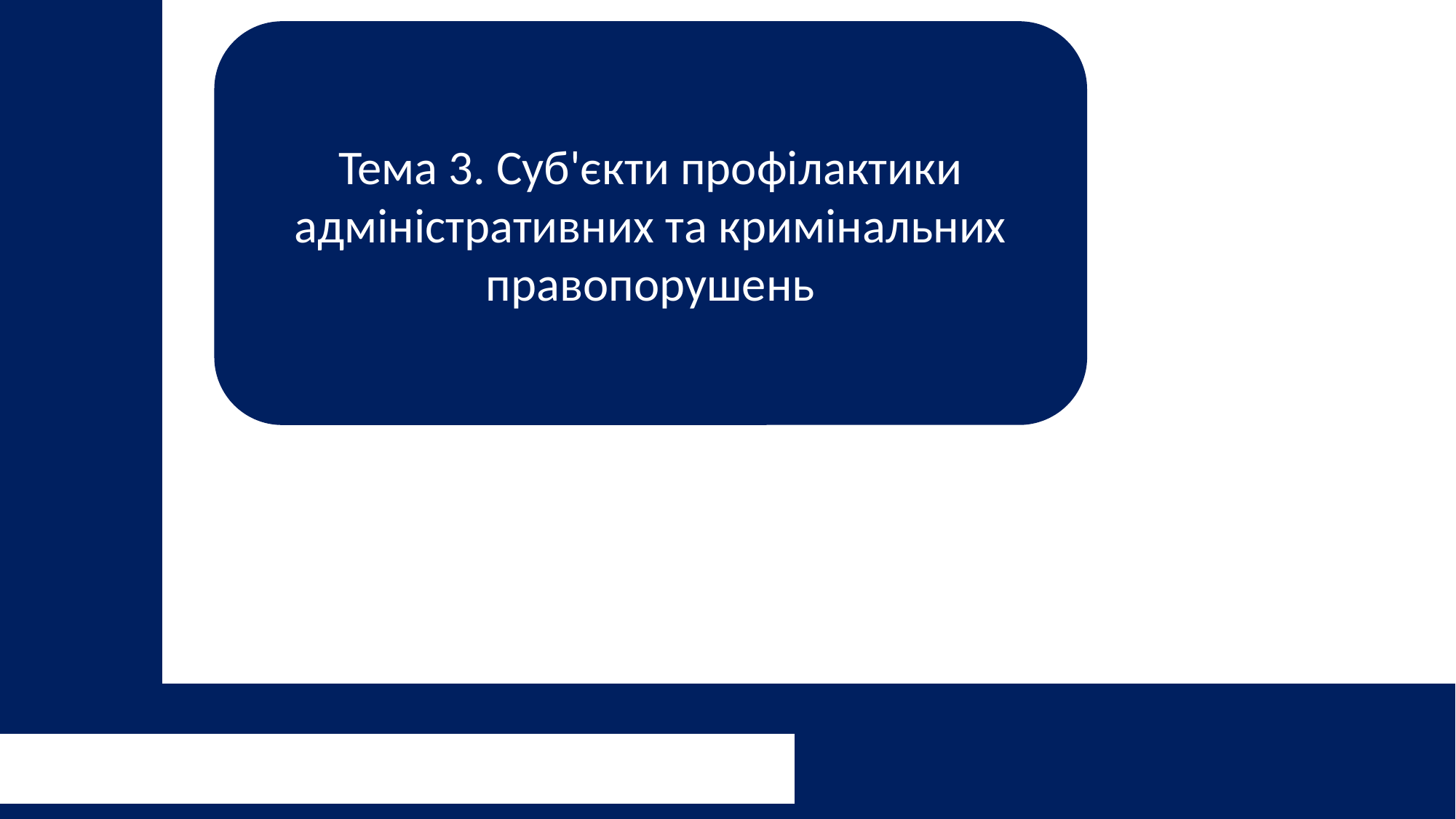

Тема 3. Суб'єкти профілактики адміністративних та кримінальних правопорушень